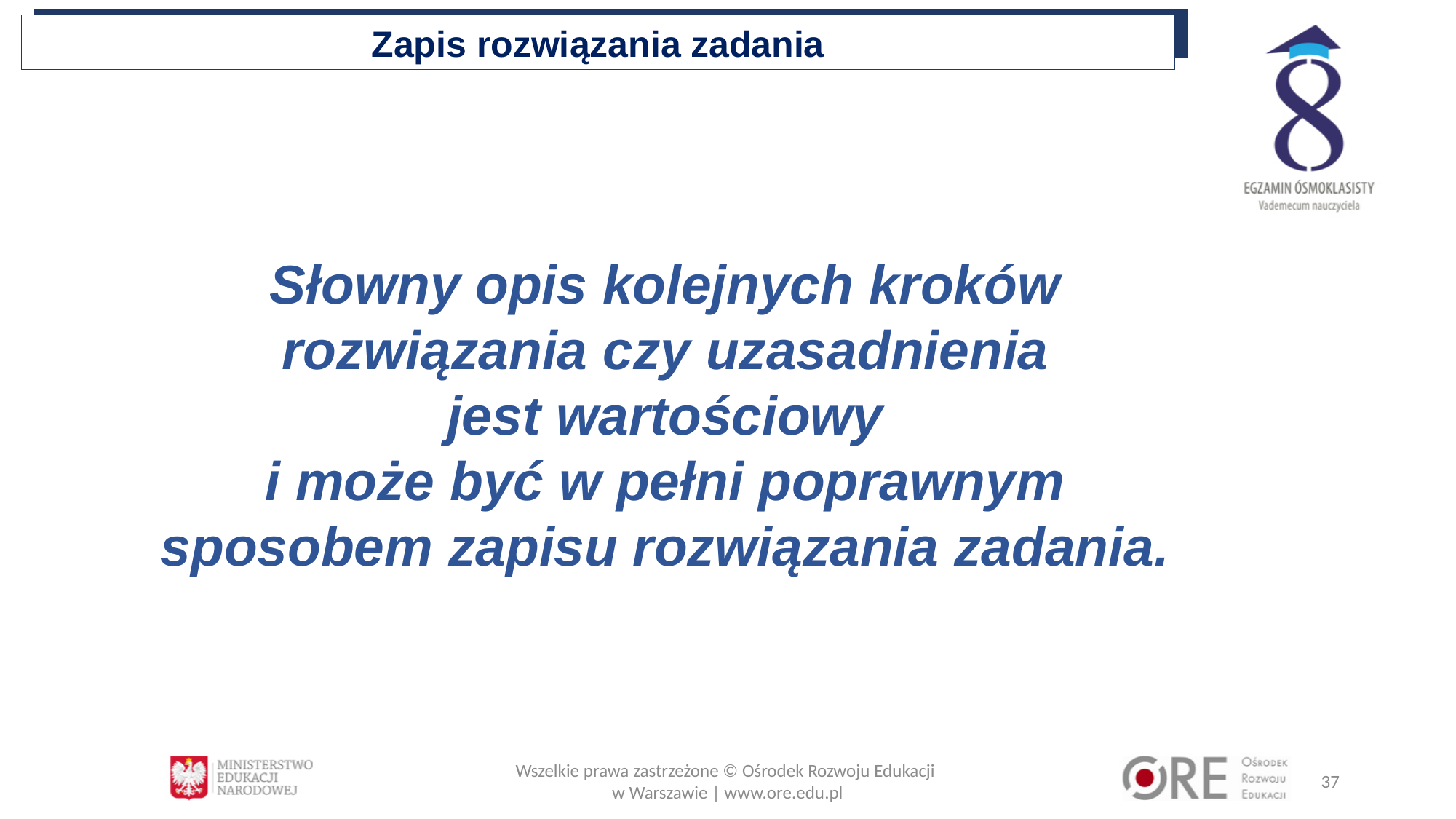

Zapis rozwiązania zadania
Słowny opis kolejnych kroków
rozwiązania czy uzasadnienia
jest wartościowy
i może być w pełni poprawnym
sposobem zapisu rozwiązania zadania.
Wszelkie prawa zastrzeżone © Ośrodek Rozwoju Edukacji
w Warszawie | www.ore.edu.pl
37